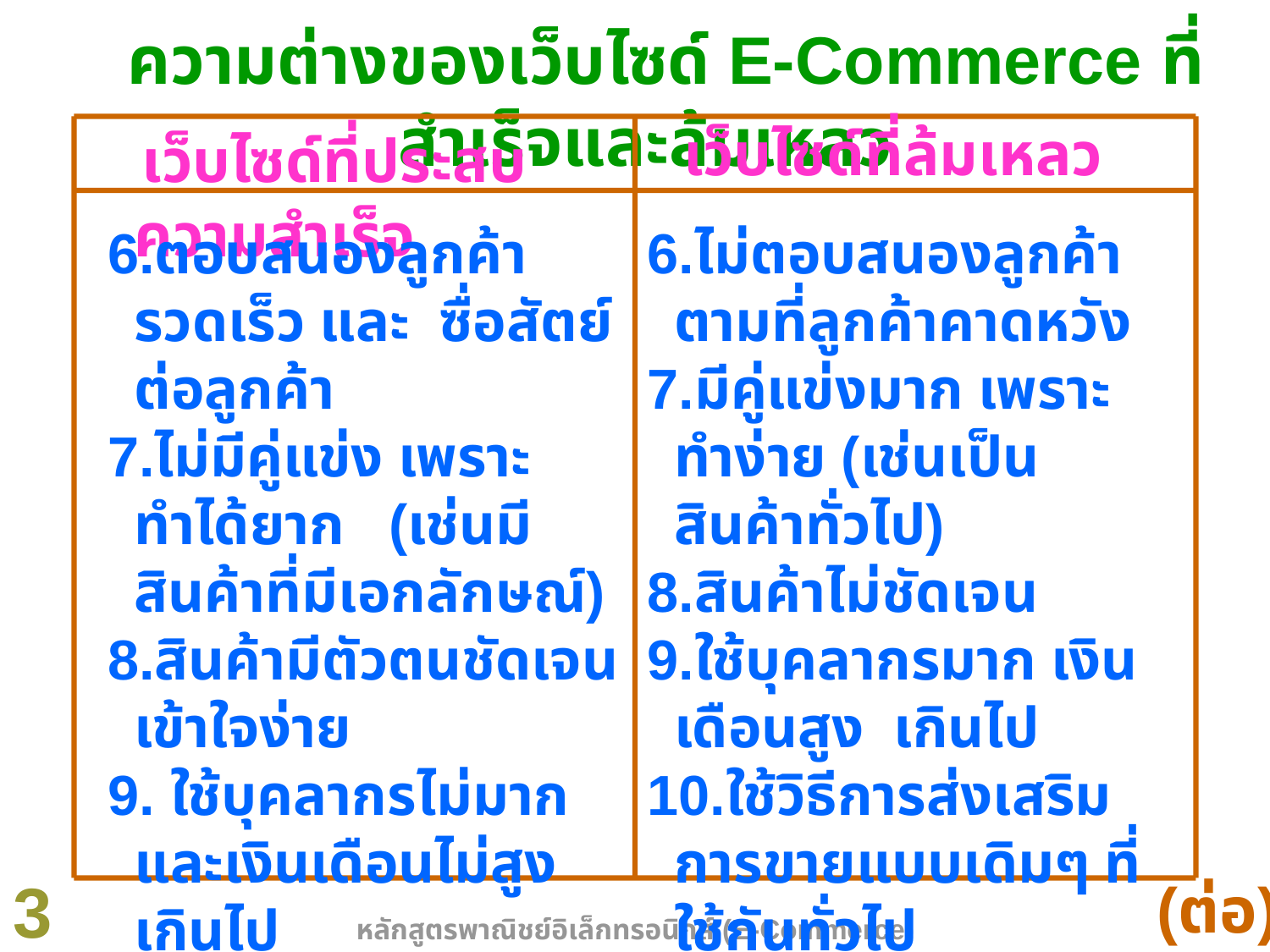

# ความต่างของเว็บไซด์ E-Commerce ที่สำเร็จและล้มเหลว
   เว็บไซด์ที่ประสบความสำเร็จ
เว็บไซด์ที่ล้มเหลว

6.ตอบสนองลูกค้ารวดเร็ว และ  ซื่อสัตย์ต่อลูกค้า
7.ไม่มีคู่แข่ง เพราะทำได้ยาก   (เช่นมีสินค้าที่มีเอกลักษณ์)
8.สินค้ามีตัวตนชัดเจน เข้าใจง่าย
9. ใช้บุคลากรไม่มาก และเงินเดือนไม่สูงเกินไป
10.มีความคิดสร้างสรรค์ใหม่ๆ    ในการส่งเสริมการขาย
6.ไม่ตอบสนองลูกค้า ตามที่ลูกค้าคาดหวัง
7.มีคู่แข่งมาก เพราะทำง่าย (เช่นเป็นสินค้าทั่วไป)
8.สินค้าไม่ชัดเจน
9.ใช้บุคลากรมาก เงินเดือนสูง  เกินไป
10.ใช้วิธีการส่งเสริมการขายแบบเดิมๆ ที่ใช้กันทั่วไป
(ต่อ)
33